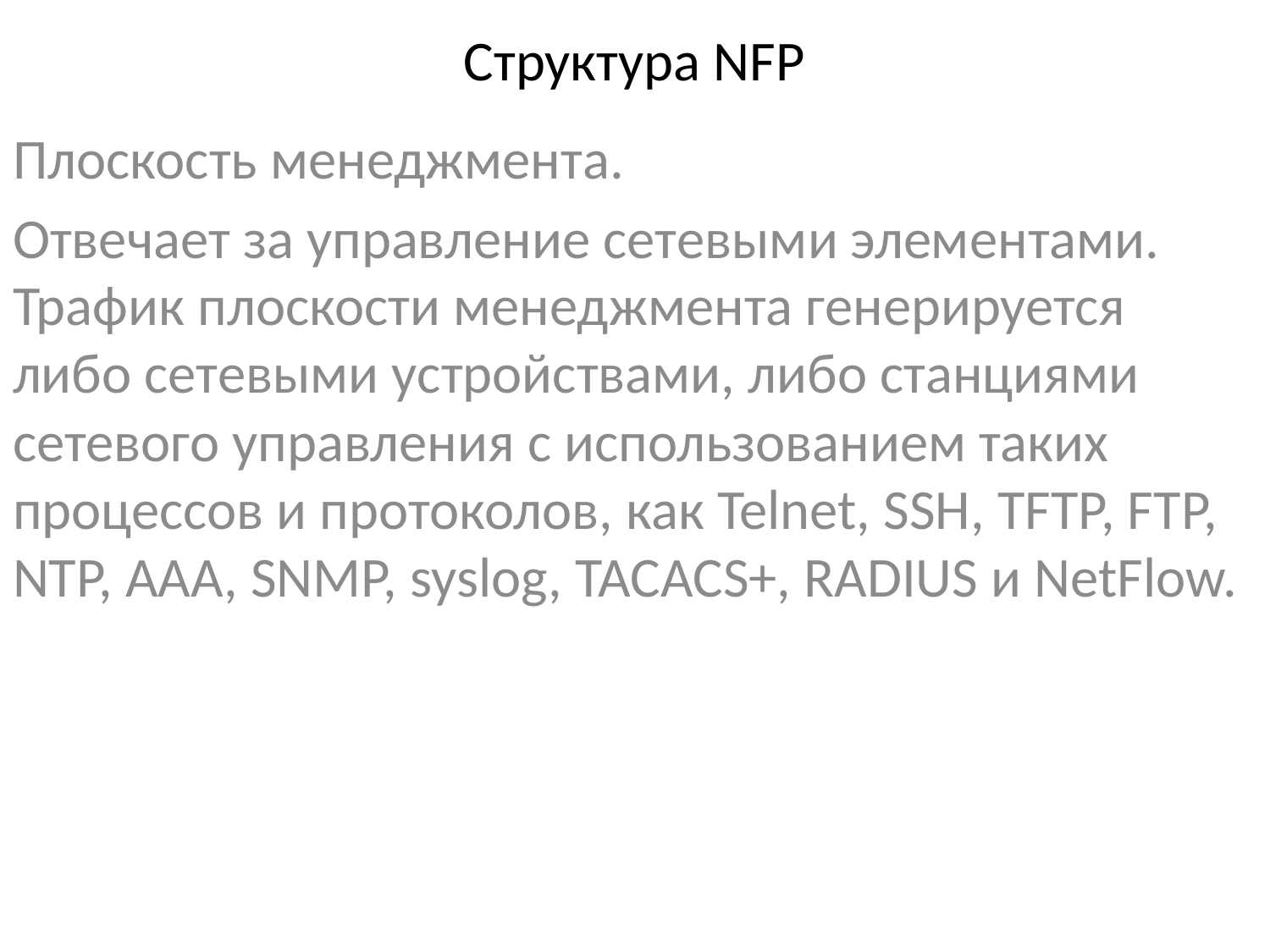

# Структура NFP
Плоскость менеджмента.
Отвечает за управление сетевыми элементами. Трафик плоскости менеджмента генерируется либо сетевыми устройствами, либо станциями сетевого управления с использованием таких процессов и протоколов, как Telnet, SSH, TFTP, FTP, NTP, AAA, SNMP, syslog, TACACS+, RADIUS и NetFlow.